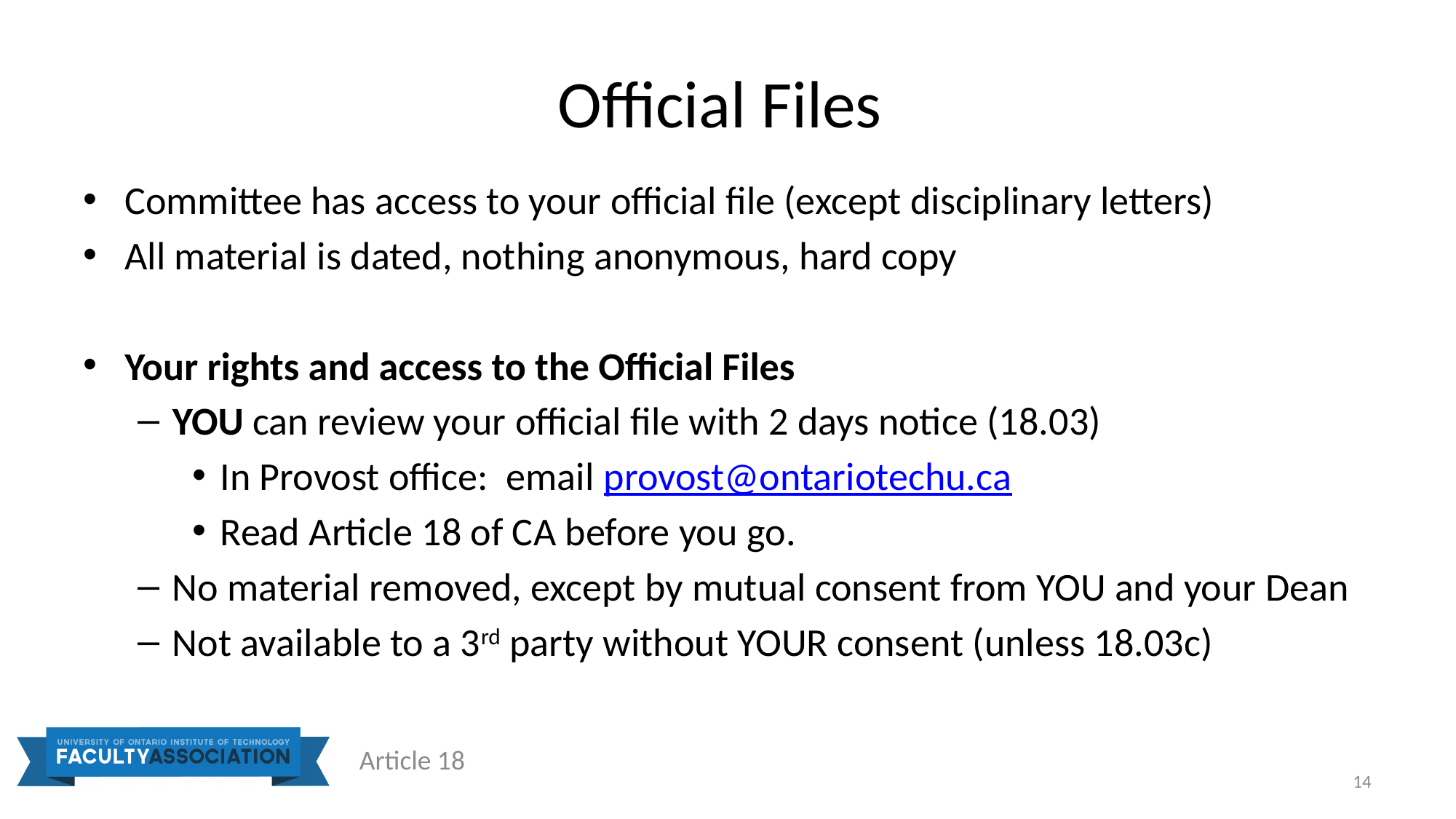

# Official Files
Committee has access to your official file (except disciplinary letters)
All material is dated, nothing anonymous, hard copy

Your rights and access to the Official Files
YOU can review your official file with 2 days notice (18.03)
In Provost office:  email provost@ontariotechu.ca
Read Article 18 of CA before you go.
No material removed, except by mutual consent from YOU and your Dean
Not available to a 3rd party without YOUR consent (unless 18.03c)

Article 18
14